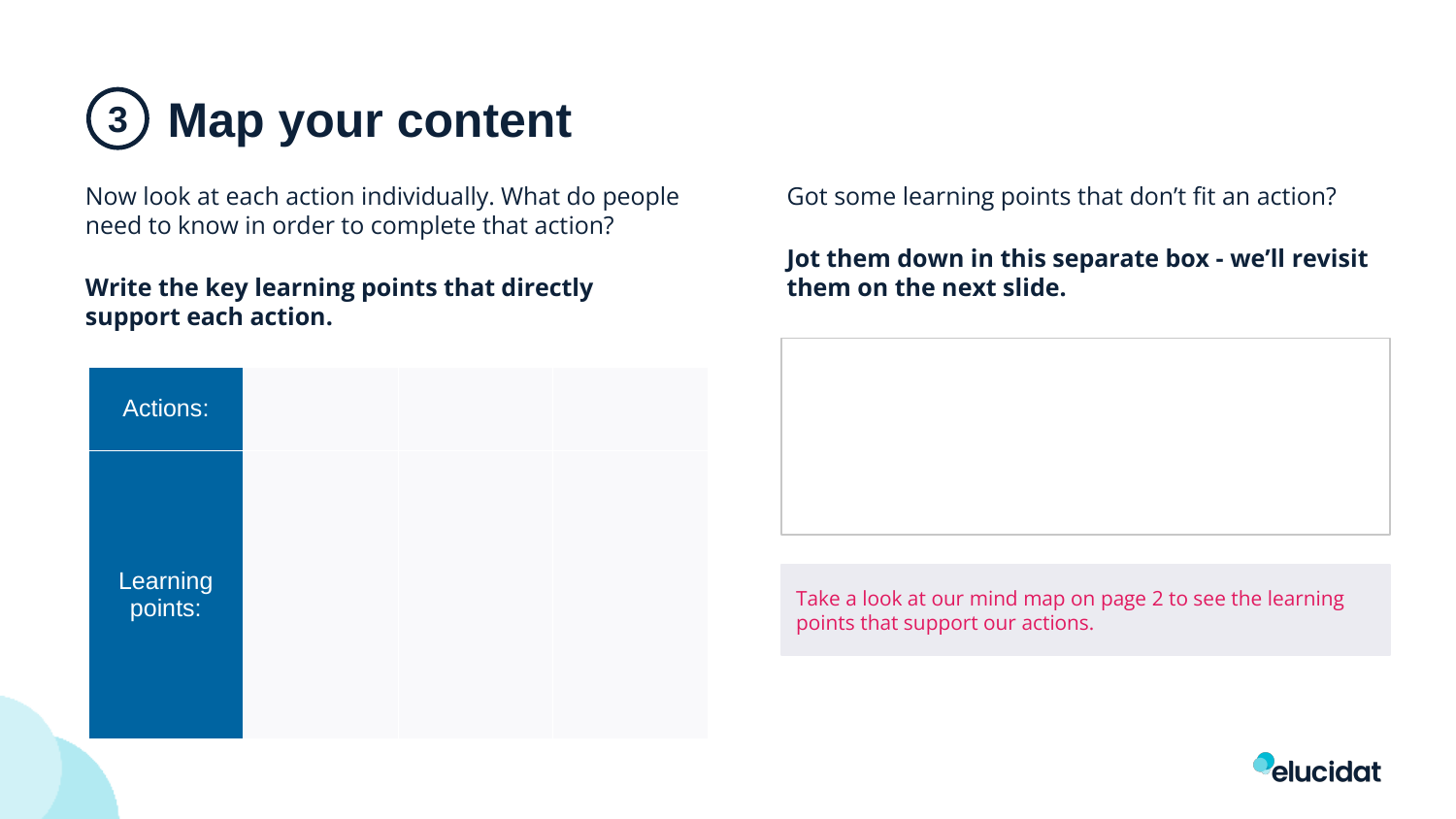

Map your content

3

Now look at each action individually. What do people need to know in order to complete that action?
Write the key learning points that directly support each action.
Got some learning points that don’t fit an action?
Jot them down in this separate box - we’ll revisit them on the next slide.

| Actions: |  |  |  |
| --- | --- | --- | --- |
| Learning points: |  |  |  |
Take a look at our mind map on page 2 to see the learning points that support our actions.